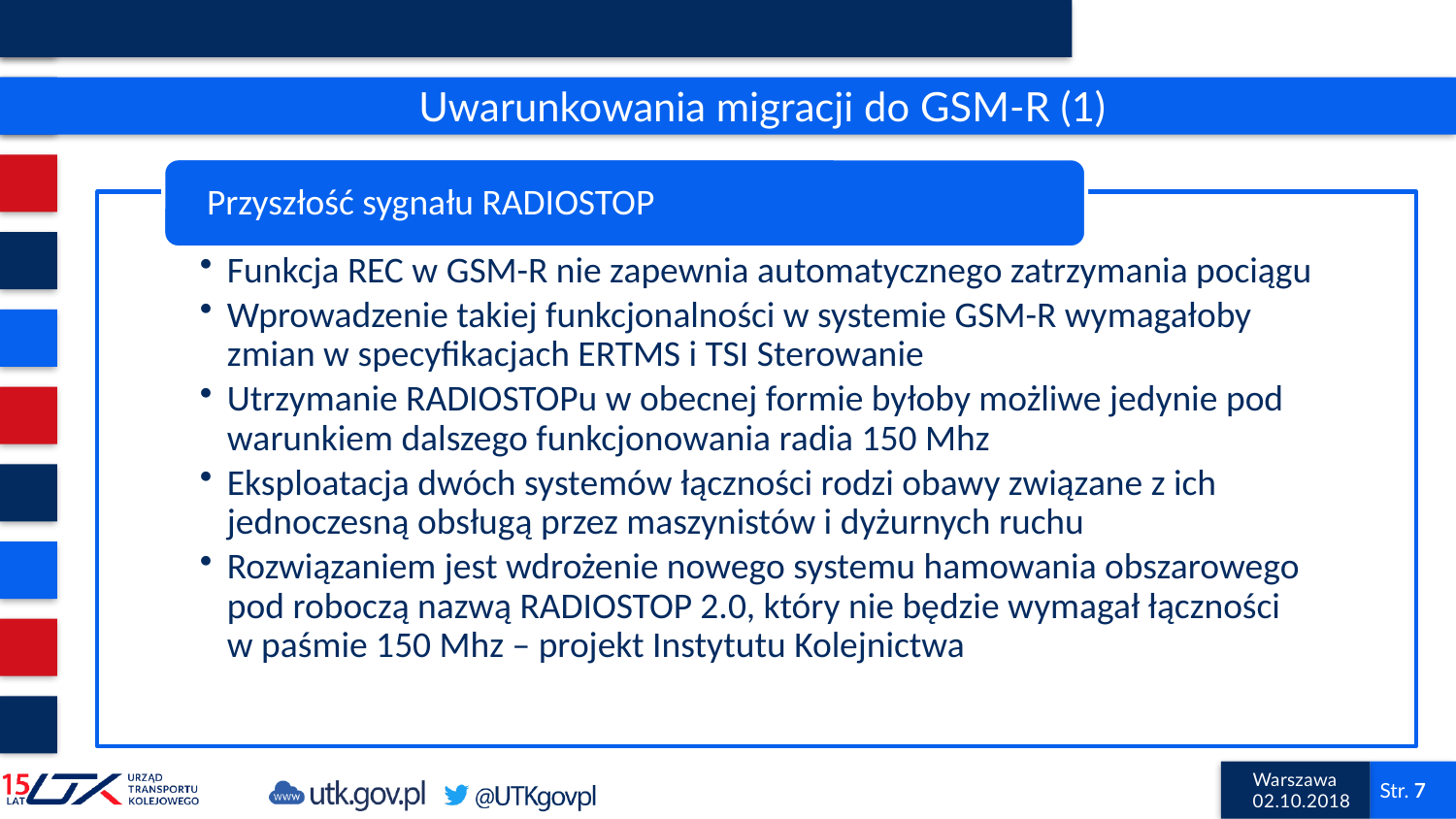

# Uwarunkowania migracji do GSM-R (1)
Funkcja REC w GSM-R nie zapewnia automatycznego zatrzymania pociągu
Wprowadzenie takiej funkcjonalności w systemie GSM-R wymagałoby zmian w specyfikacjach ERTMS i TSI Sterowanie
Utrzymanie RADIOSTOPu w obecnej formie byłoby możliwe jedynie pod warunkiem dalszego funkcjonowania radia 150 Mhz
Eksploatacja dwóch systemów łączności rodzi obawy związane z ich jednoczesną obsługą przez maszynistów i dyżurnych ruchu
Rozwiązaniem jest wdrożenie nowego systemu hamowania obszarowego pod roboczą nazwą RADIOSTOP 2.0, który nie będzie wymagał łączności w paśmie 150 Mhz – projekt Instytutu Kolejnictwa
Przyszłość sygnału RADIOSTOP